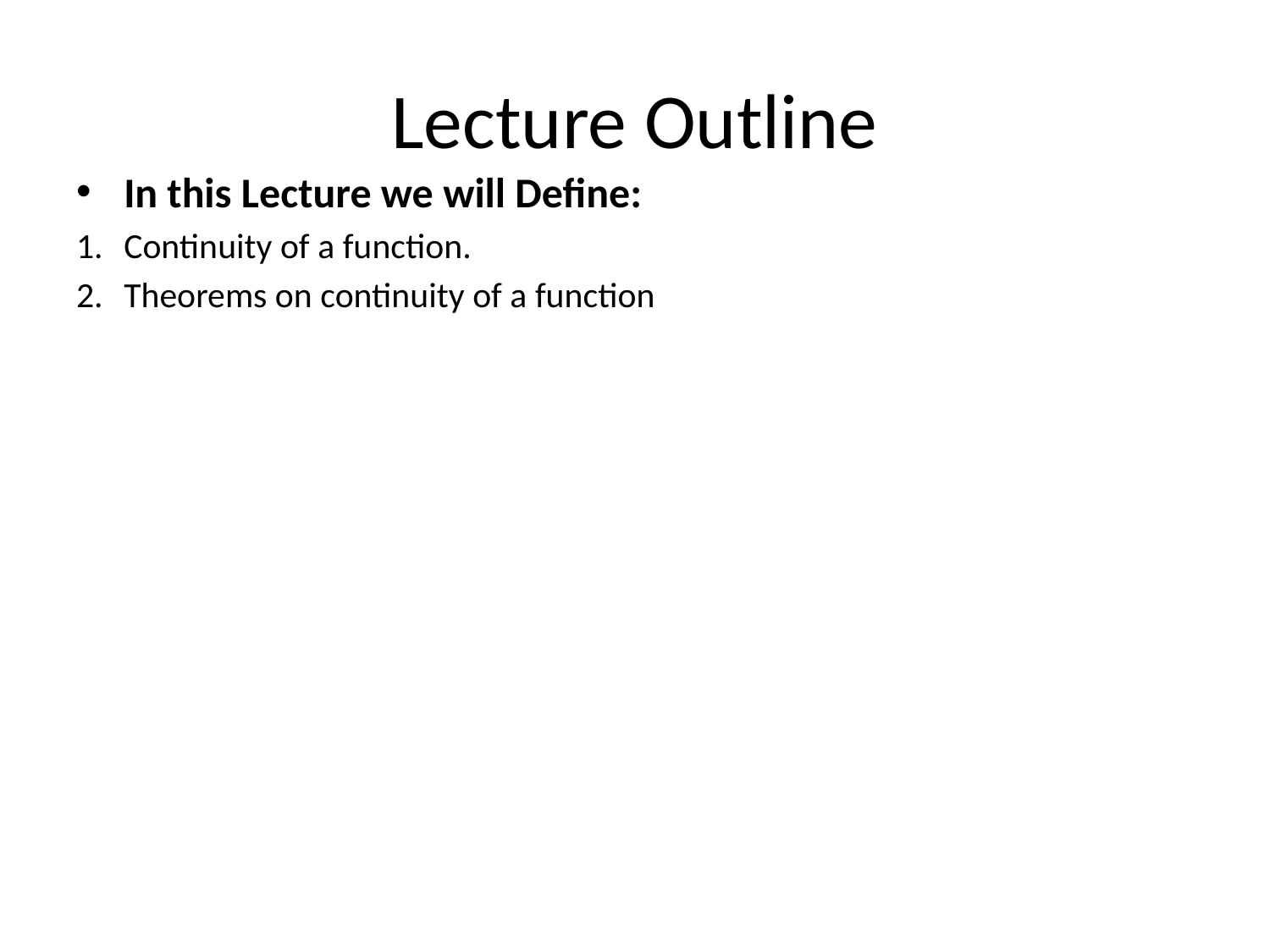

# Lecture Outline
In this Lecture we will Define:
Continuity of a function.
Theorems on continuity of a function